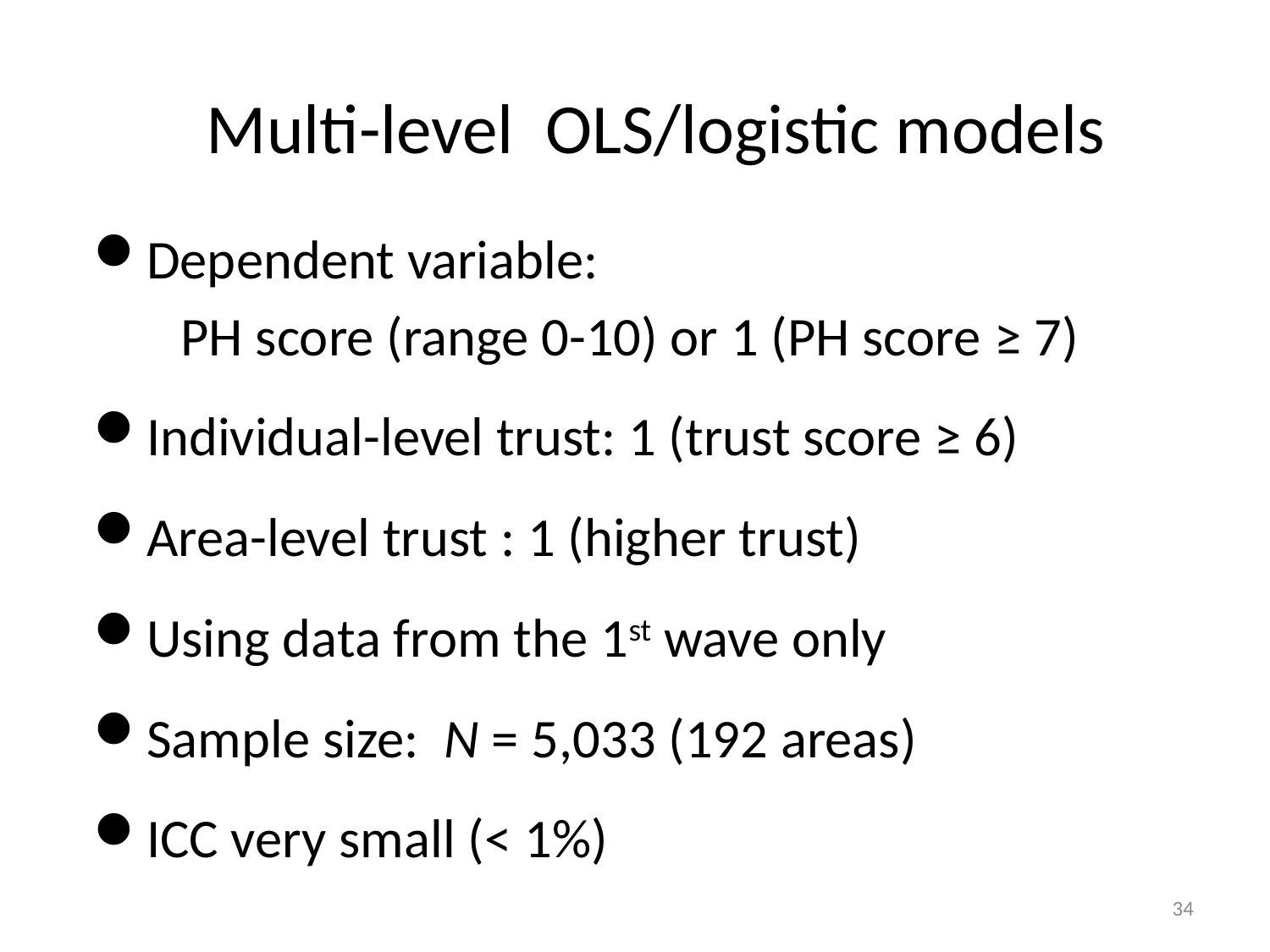

Multi-level  OLS/logistic models
Dependent variable:
       PH score (range 0-10) or 1 (PH score ≥ 7)

Individual-level trust: 1 (trust score ≥ 6)

Area-level trust : 1 (higher trust)

Using data from the 1st wave only

Sample size:  N = 5,033 (192 areas)

ICC very small (< 1%)

34